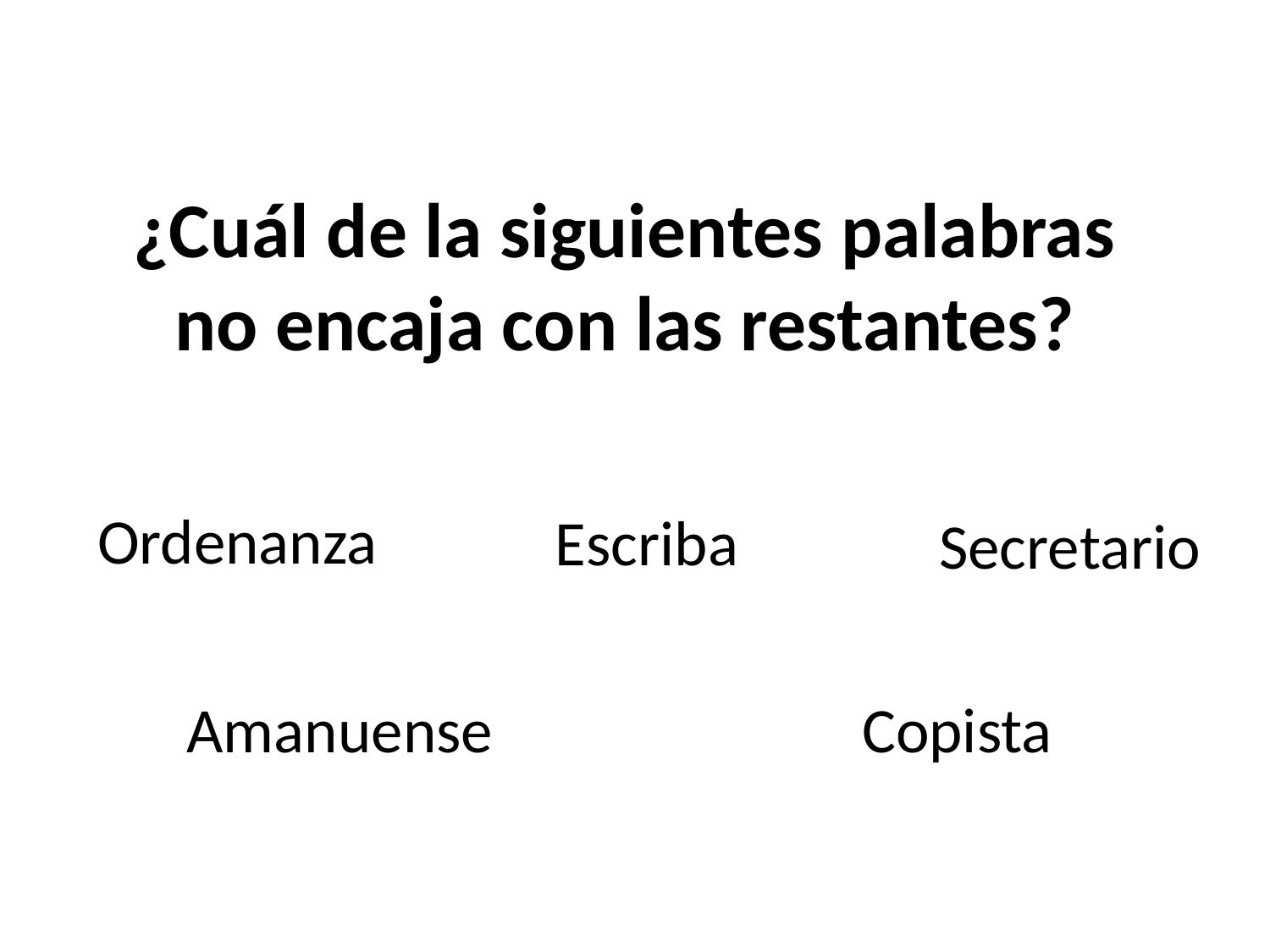

# ¿Cuál de la siguientes palabras no encaja con las restantes?
Ordenanza
Escriba
Secretario
Amanuense
Copista